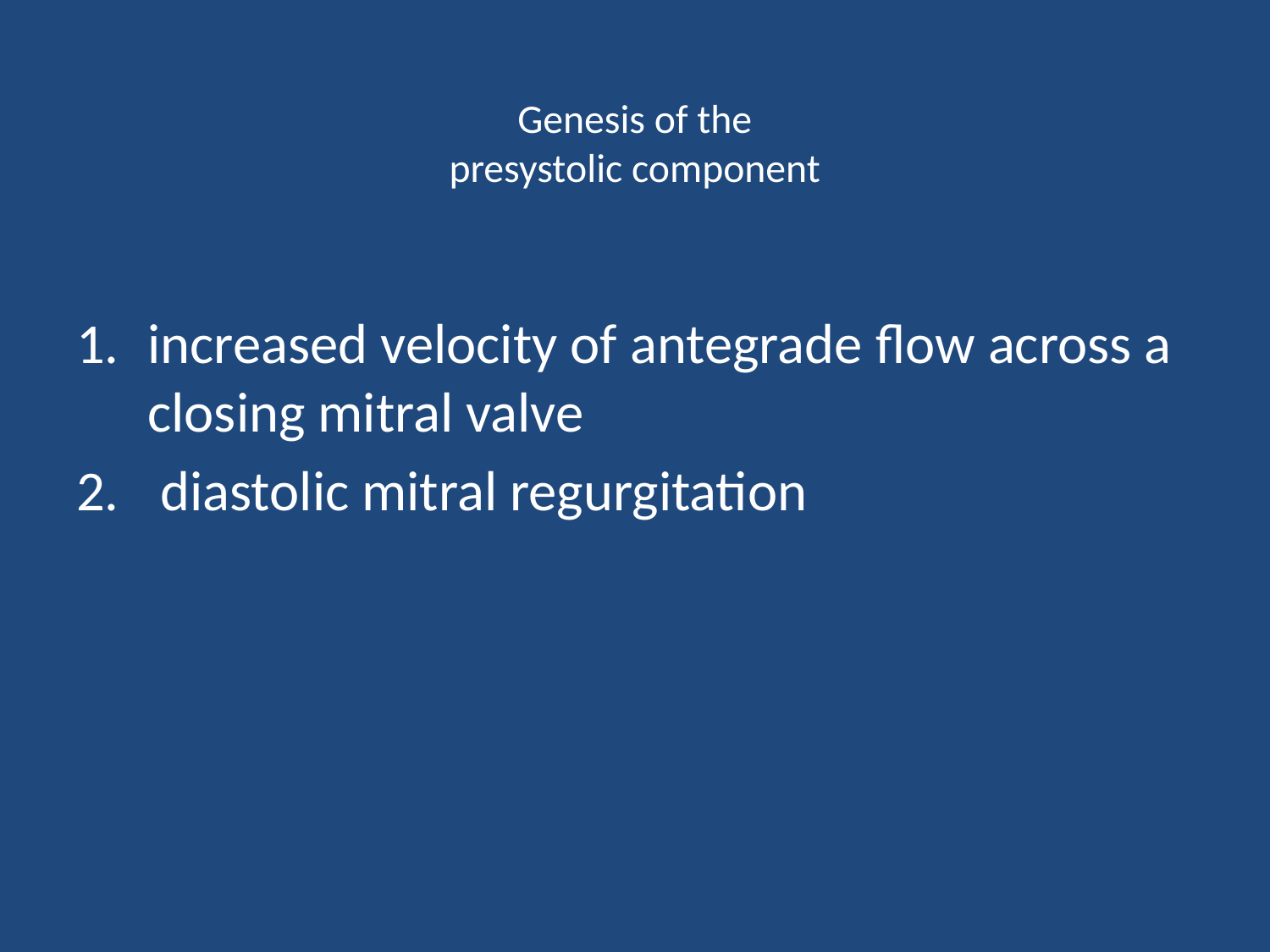

# Genesis of the presystolic component

increased velocity of antegrade flow across a closing mitral valve
 diastolic mitral regurgitation